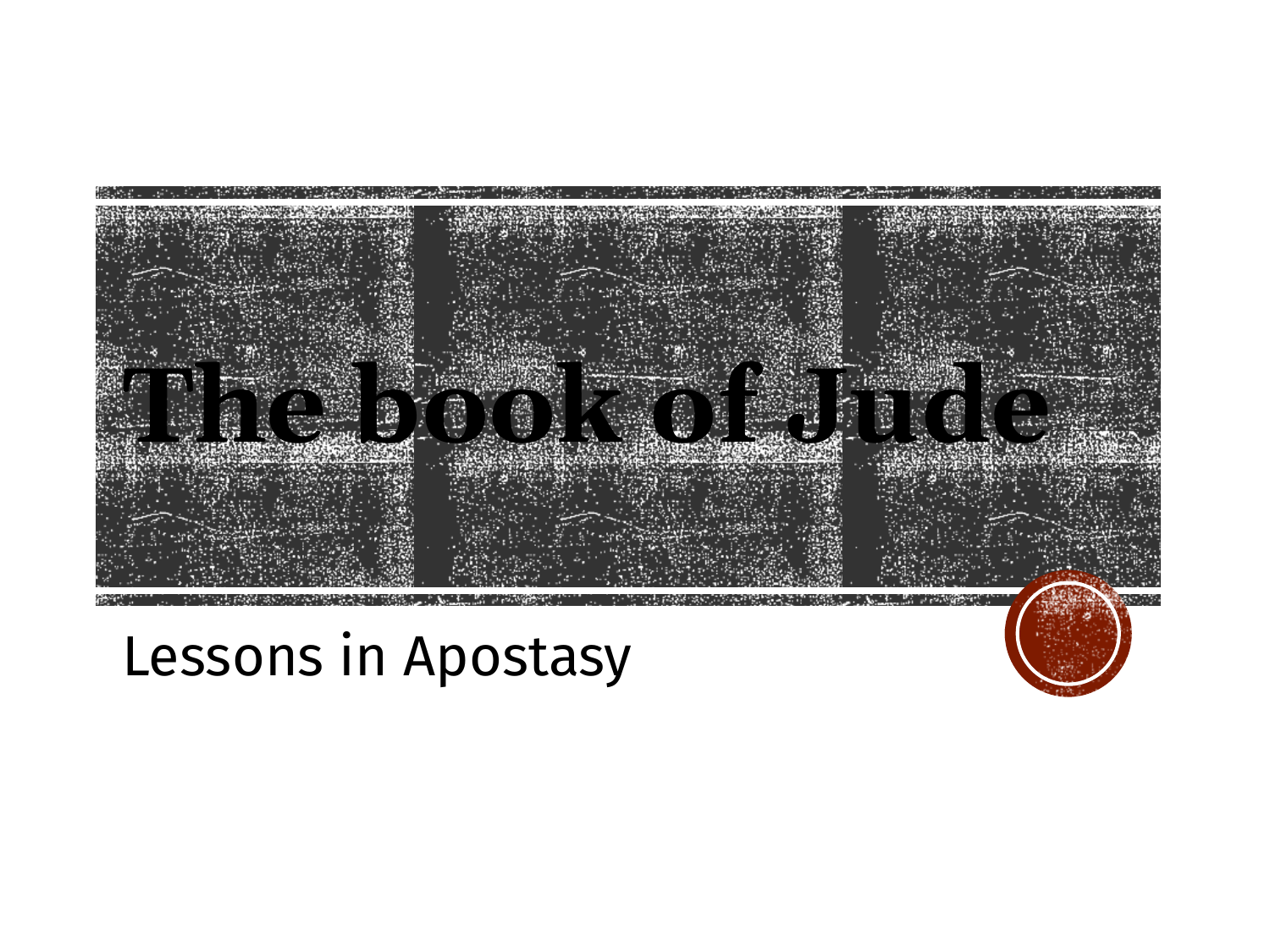

# The book of Jude
Lessons in Apostasy